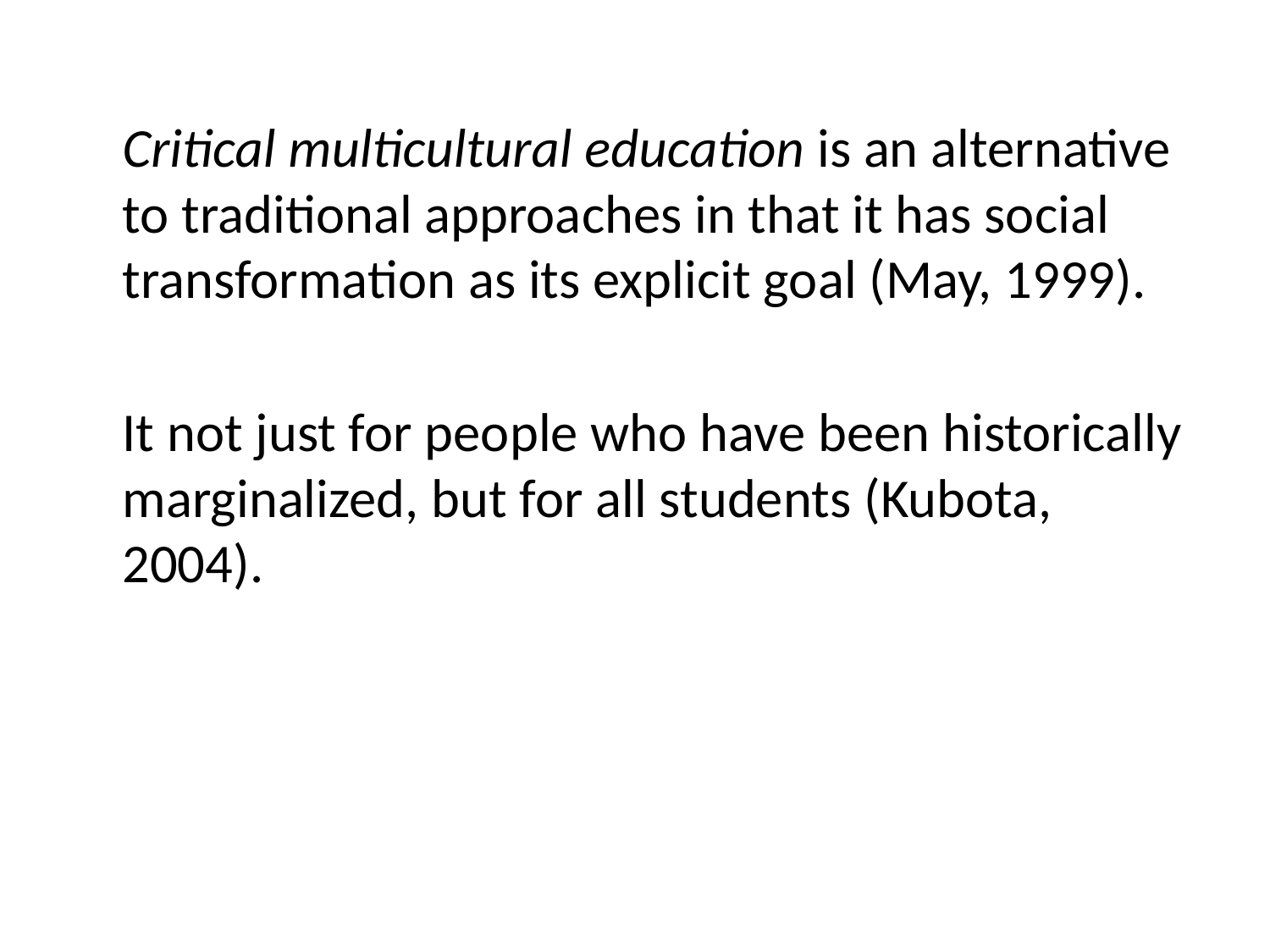

Critical multicultural education is an alternative to traditional approaches in that it has social transformation as its explicit goal (May, 1999).

	It not just for people who have been historically marginalized, but for all students (Kubota, 2004).